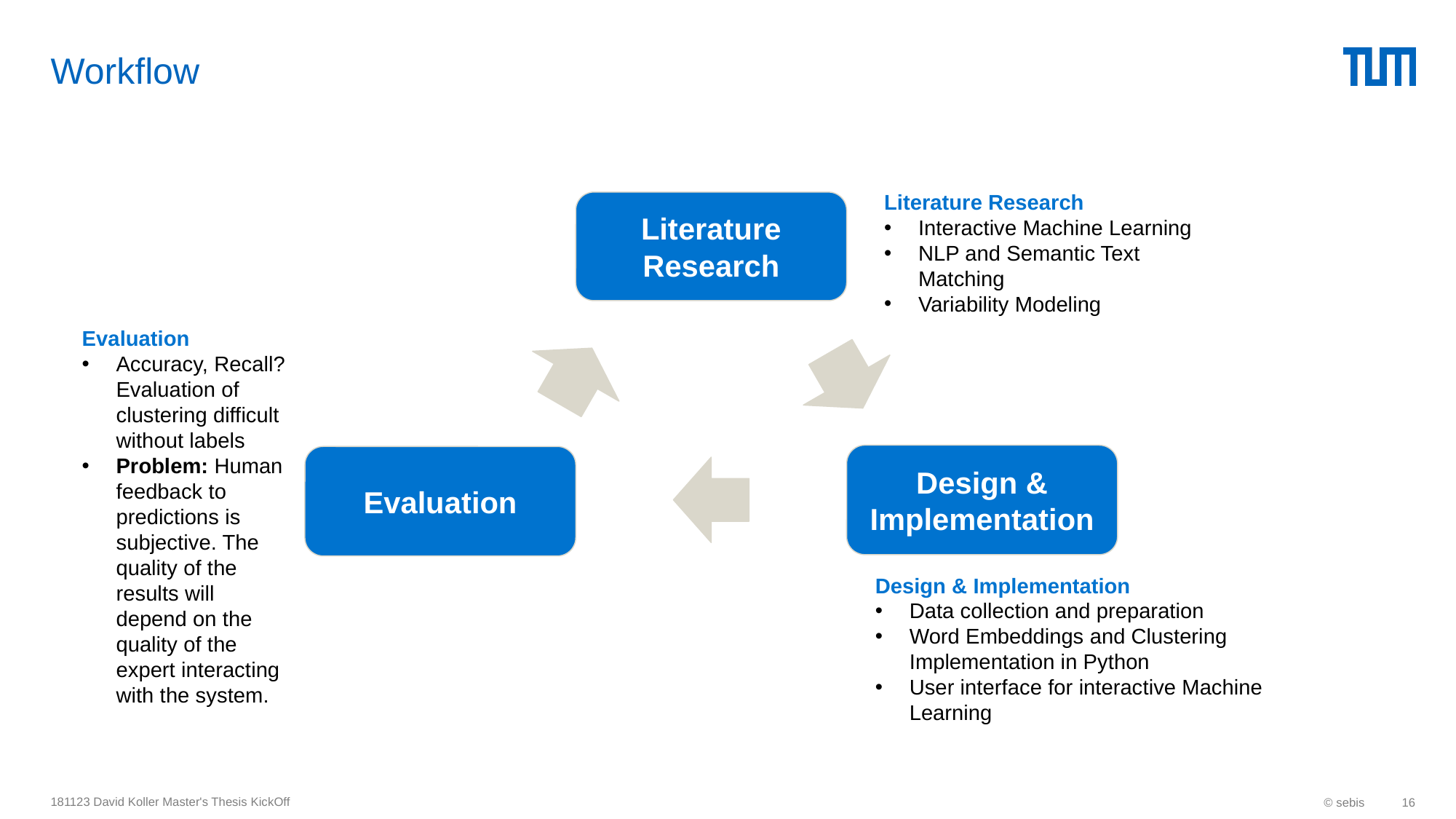

# Workflow
Literature Research
Interactive Machine Learning
NLP and Semantic Text Matching
Variability Modeling
Literature Research
Evaluation
Accuracy, Recall? Evaluation of clustering difficult without labels
Problem: Human feedback to predictions is subjective. The quality of the results will depend on the quality of the expert interacting with the system.

Design & Implementation
Evaluation

Design & Implementation
Data collection and preparation
Word Embeddings and Clustering Implementation in Python
User interface for interactive Machine Learning
181123 David Koller Master's Thesis KickOff
© sebis
16